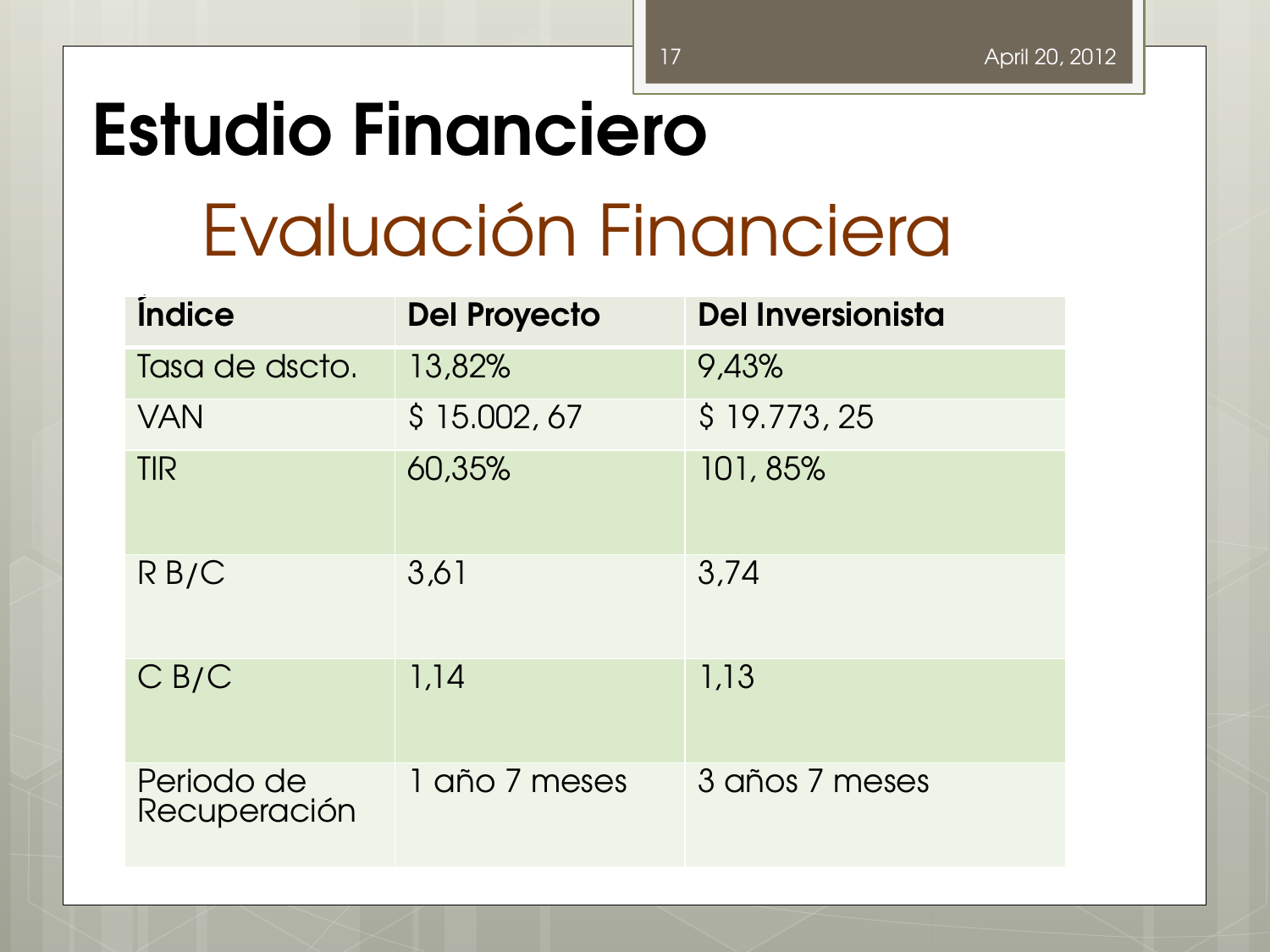

17
April 20, 2012
# Estudio Financiero
Evaluación Financiera
| Índice | Del Proyecto | Del Inversionista |
| --- | --- | --- |
| Tasa de dscto. | 13,82% | 9,43% |
| VAN | $ 15.002, 67 | $ 19.773, 25 |
| TIR | 60,35% | 101, 85% |
| R B/C | 3,61 | 3,74 |
| C B/C | 1,14 | 1,13 |
| Periodo de Recuperación | 1 año 7 meses | 3 años 7 meses |